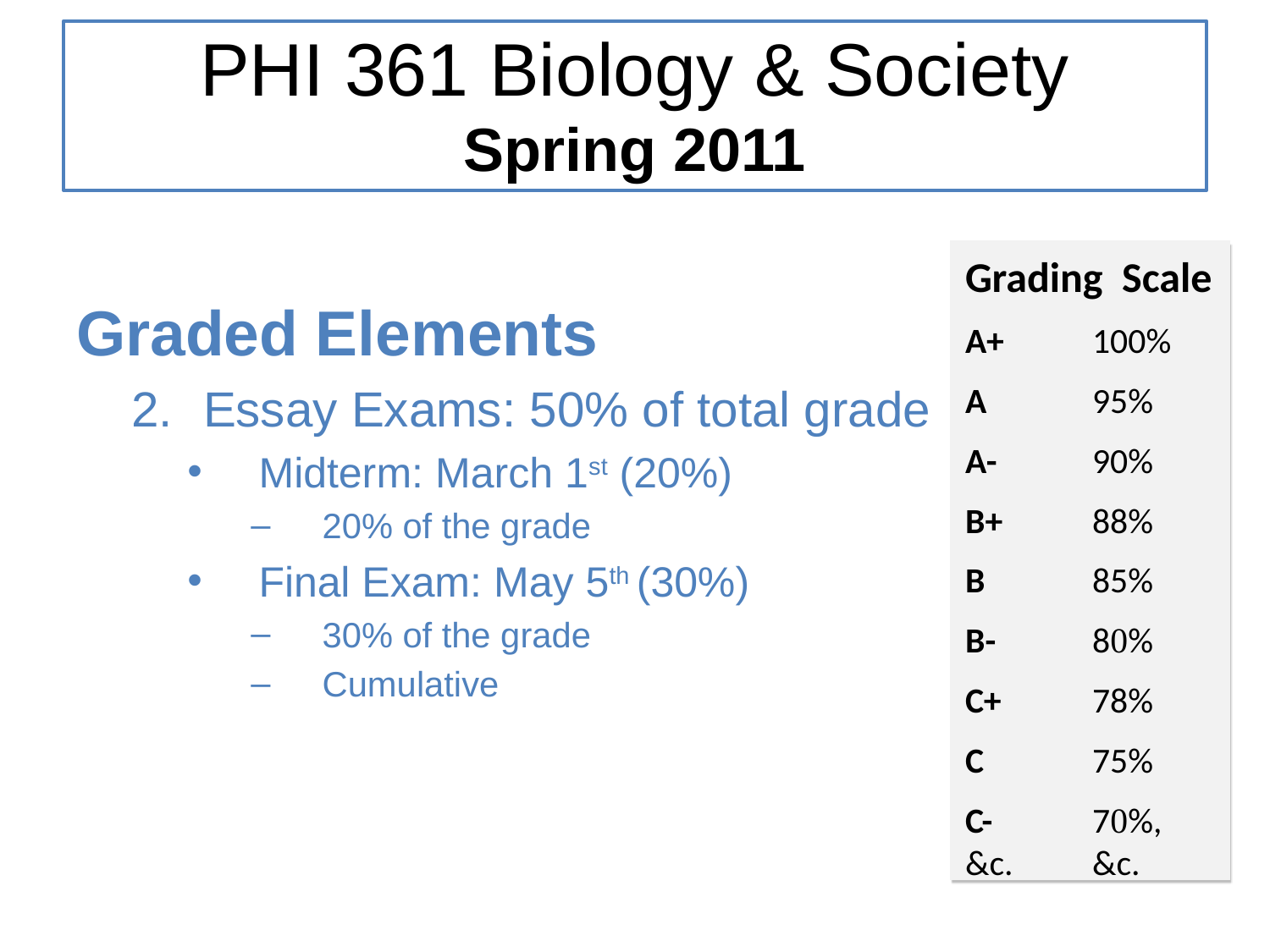

# PHI 361 Biology & Society Spring 2011
Grading  Scale
A+	100%
A	95%
A-	90%
B+	88%
B	85%
B-	80%
C+	78%
C	75%
C-	70%,  &c.	&c.
Graded Elements
Essay Exams: 50% of total grade
Midterm: March 1st (20%)
20% of the grade
Final Exam: May 5th (30%)
30% of the grade
Cumulative